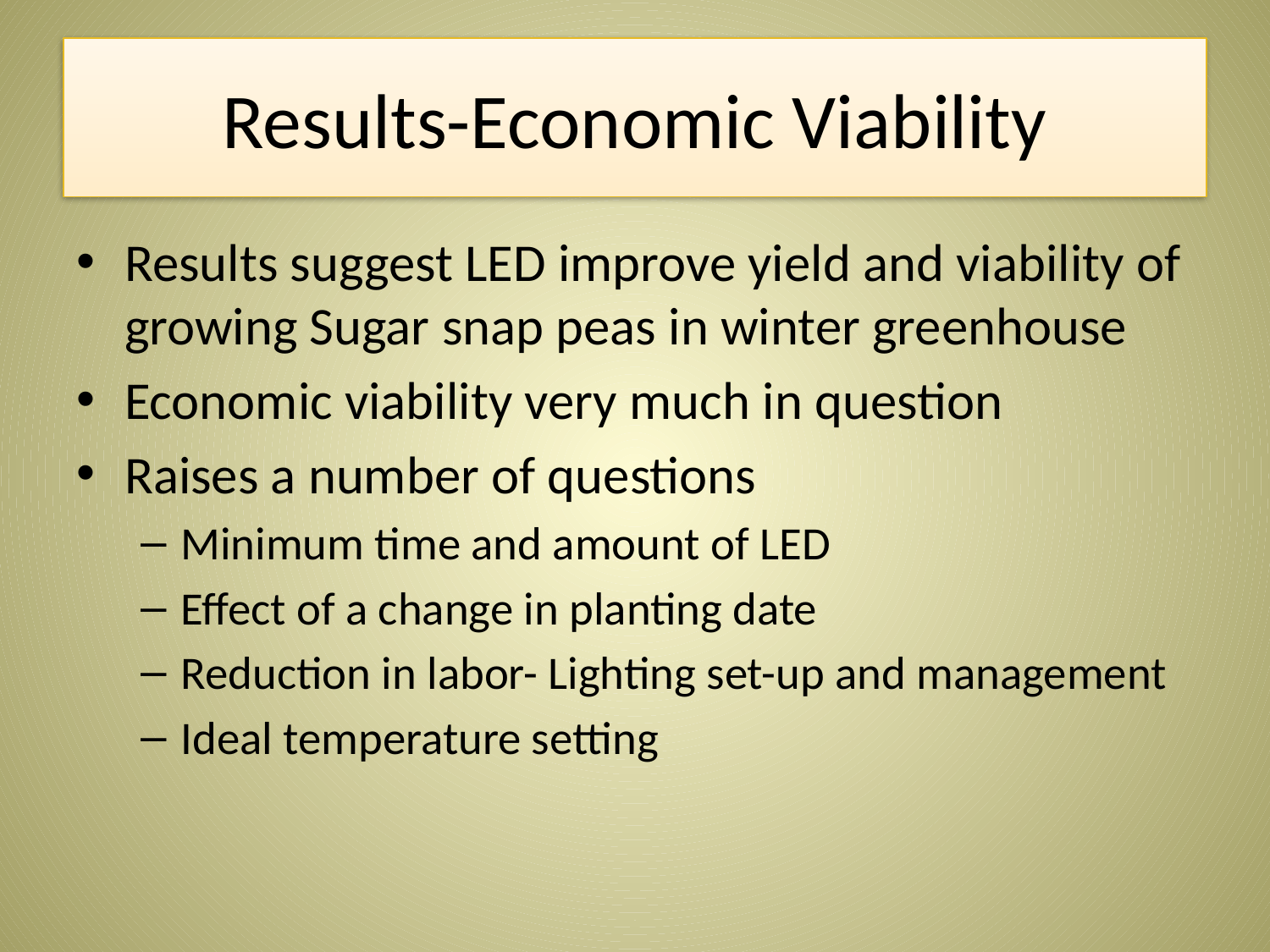

# Results-Economic Viability
Results suggest LED improve yield and viability of growing Sugar snap peas in winter greenhouse
Economic viability very much in question
Raises a number of questions
Minimum time and amount of LED
Effect of a change in planting date
Reduction in labor- Lighting set-up and management
Ideal temperature setting